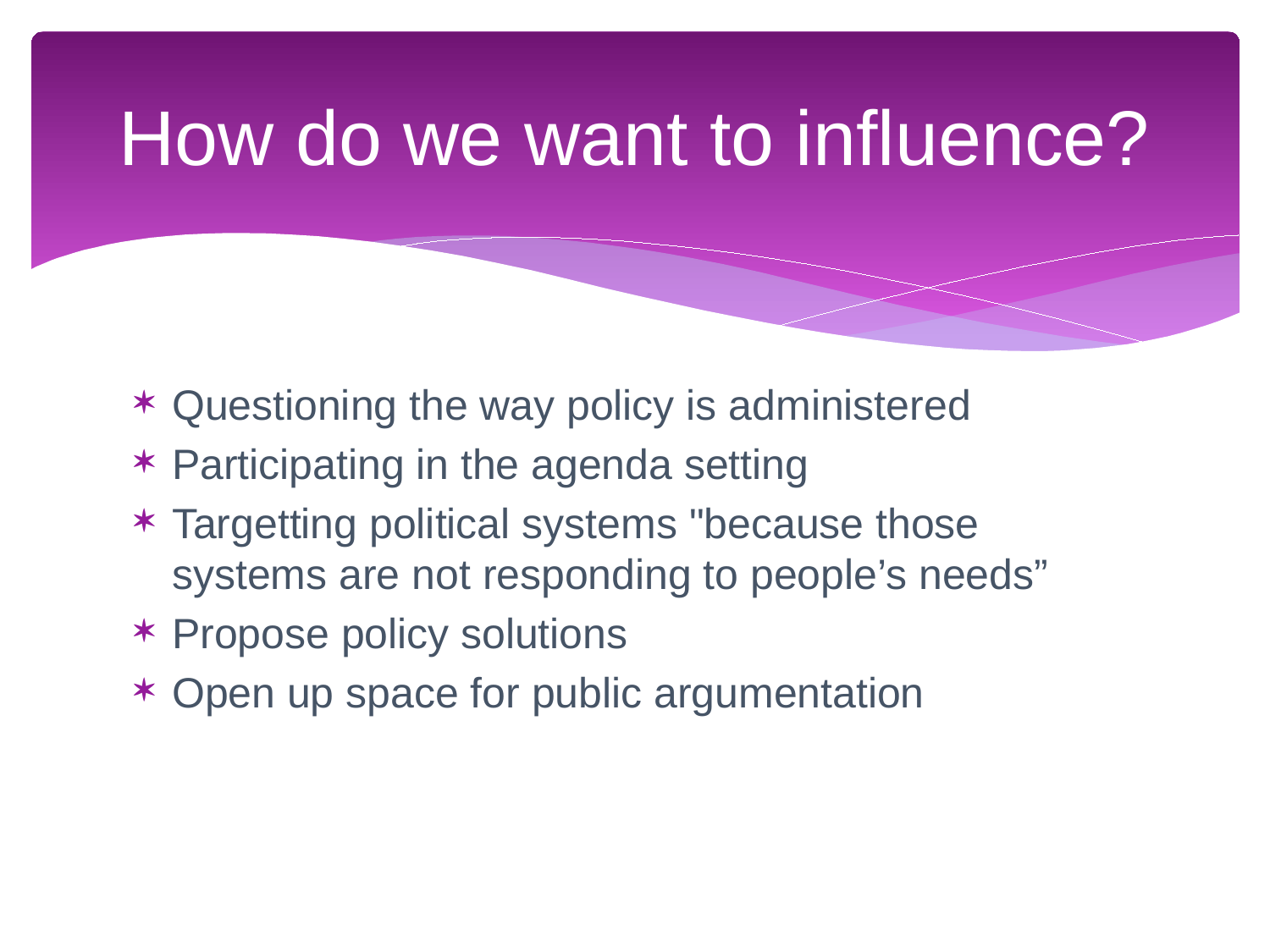

# How do we want to influence?
Questioning the way policy is administered
Participating in the agenda setting
Targetting political systems "because those systems are not responding to people’s needs”
Propose policy solutions
Open up space for public argumentation